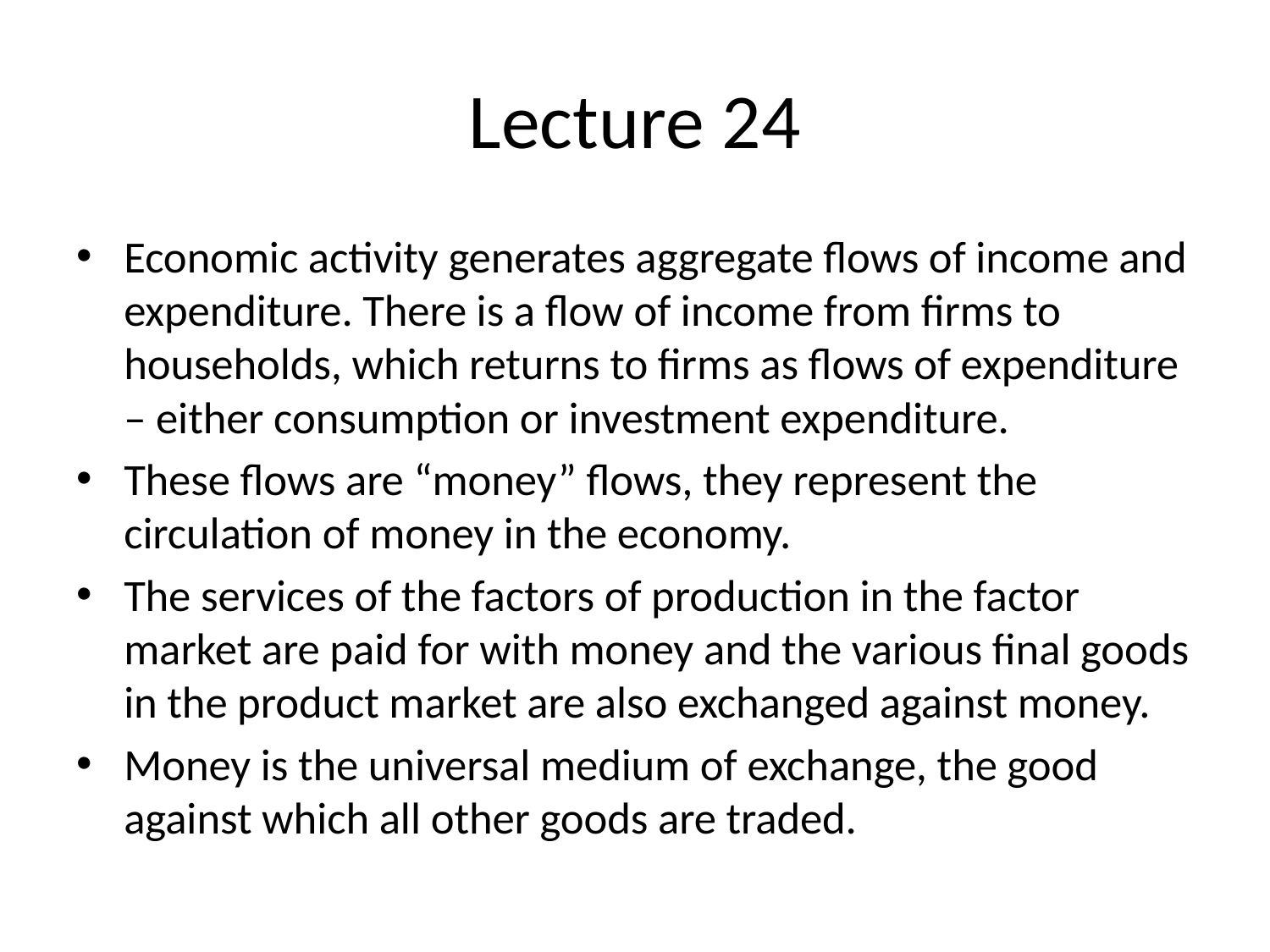

# Lecture 24
Economic activity generates aggregate flows of income and expenditure. There is a flow of income from firms to households, which returns to firms as flows of expenditure – either consumption or investment expenditure.
These flows are “money” flows, they represent the circulation of money in the economy.
The services of the factors of production in the factor market are paid for with money and the various final goods in the product market are also exchanged against money.
Money is the universal medium of exchange, the good against which all other goods are traded.